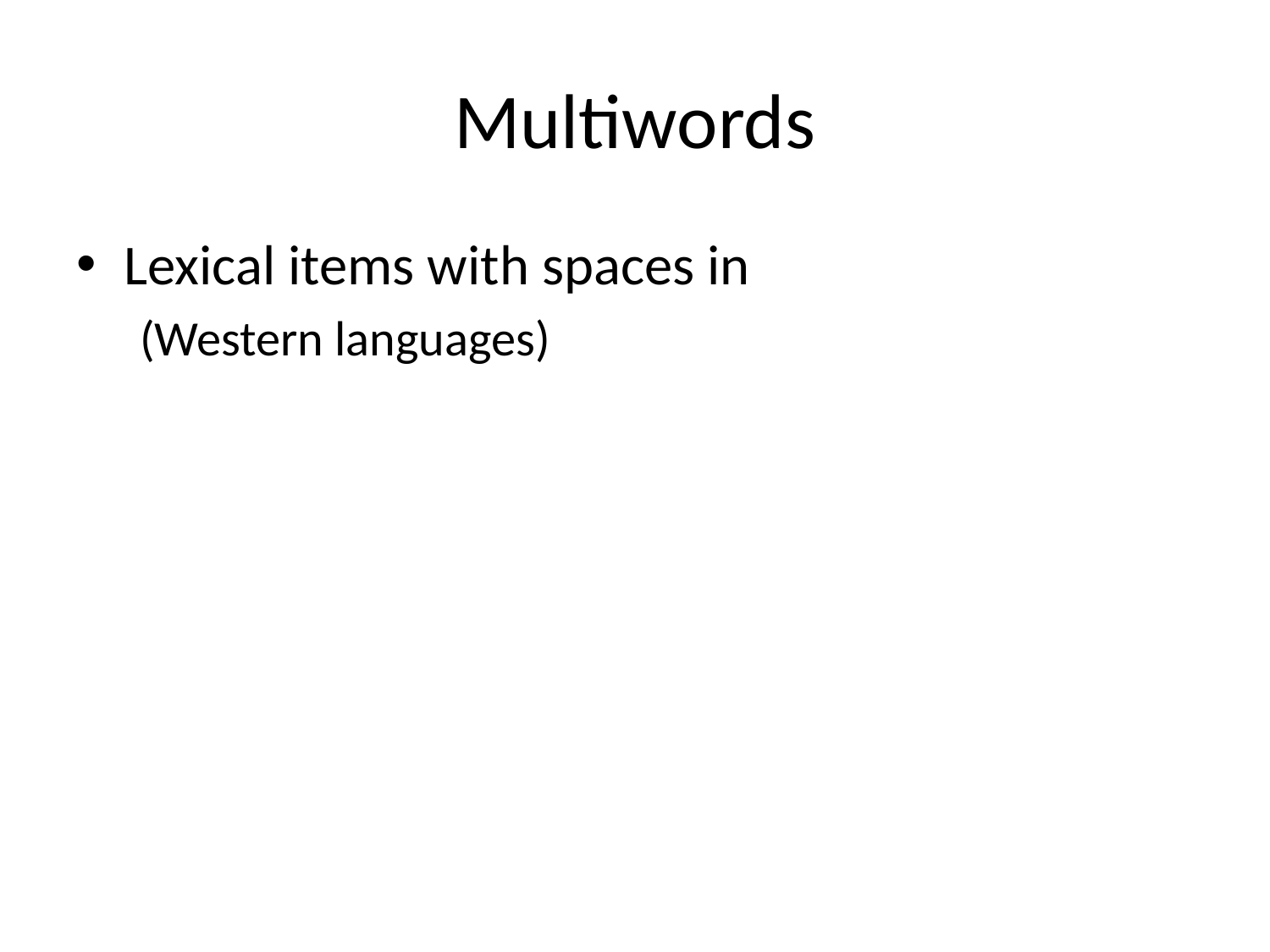

# Multiwords
Lexical items with spaces in
(Western languages)